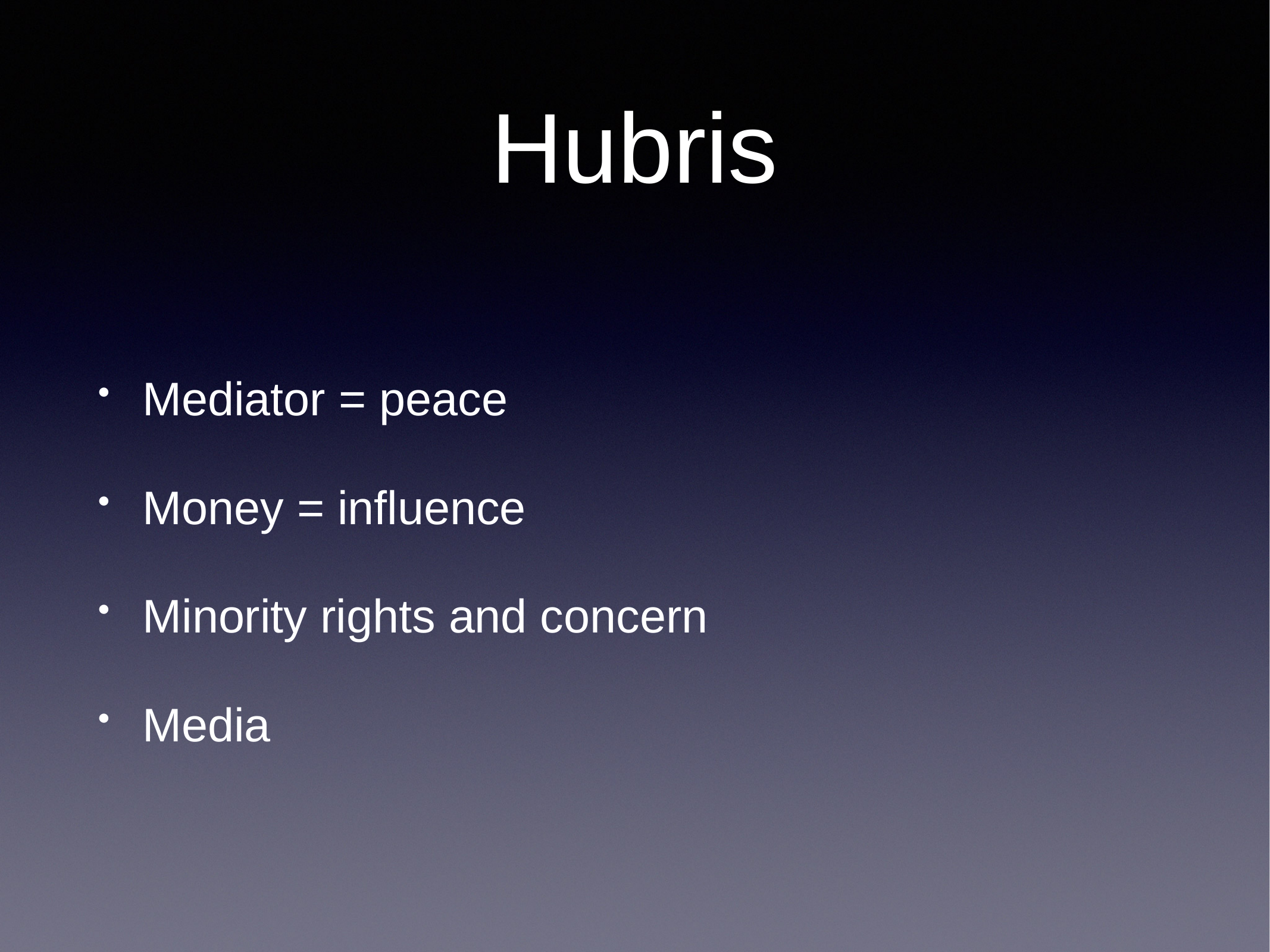

# Hubris
Mediator = peace
Money = influence
Minority rights and concern
Media